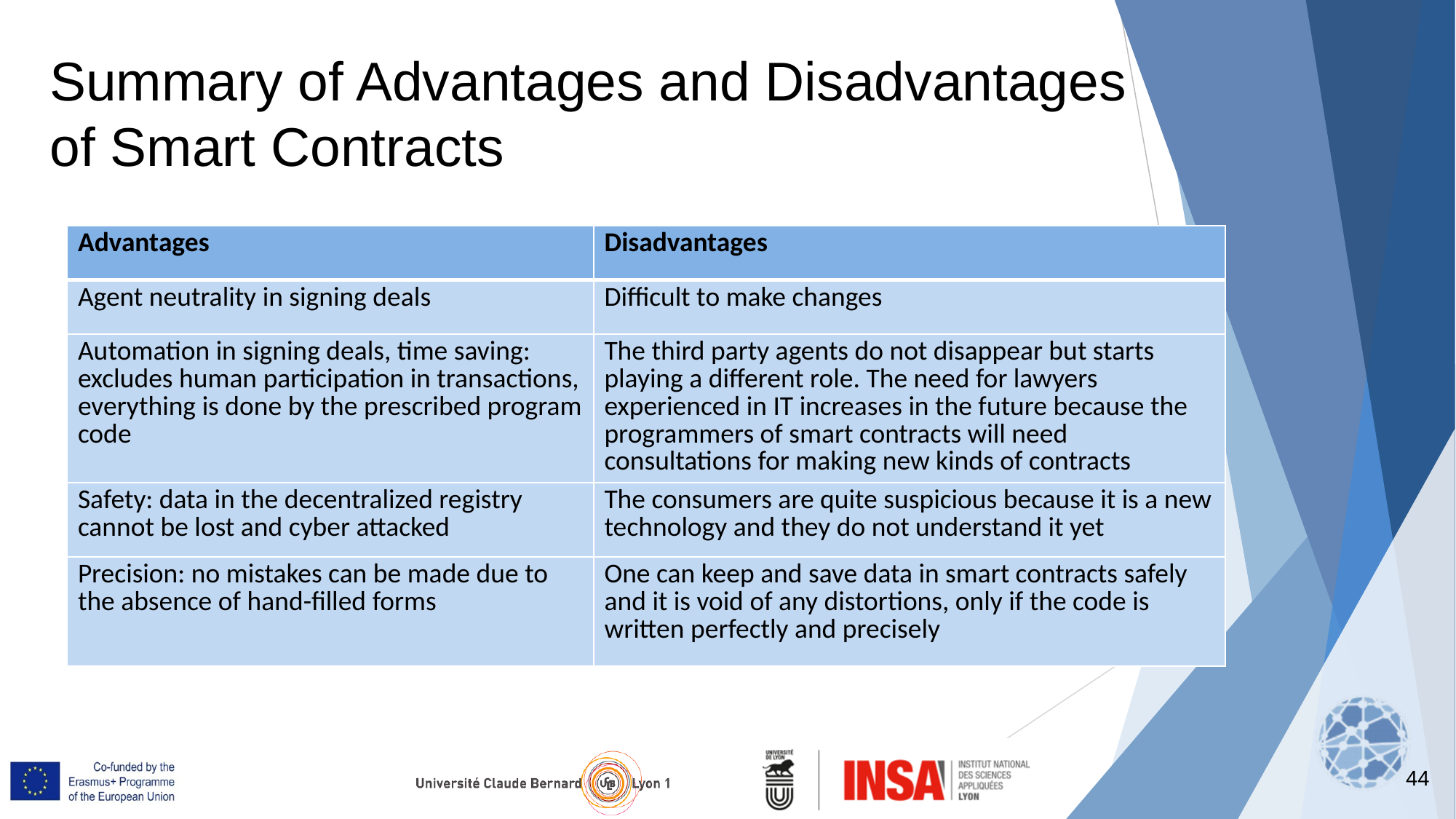

Summary of Advantages and Disadvantages of Smart Contracts
| Advantages | Disadvantages |
| --- | --- |
| Agent neutrality in signing deals | Difficult to make changes |
| Automation in signing deals, time saving: excludes human participation in transactions, everything is done by the prescribed program code | The third party agents do not disappear but starts playing a different role. The need for lawyers experienced in IT increases in the future because the programmers of smart contracts will need consultations for making new kinds of contracts |
| Safety: data in the decentralized registry cannot be lost and cyber attacked | The consumers are quite suspicious because it is a new technology and they do not understand it yet |
| Precision: no mistakes can be made due to the absence of hand-filled forms | One can keep and save data in smart contracts safely and it is void of any distortions, only if the code is written perfectly and precisely |